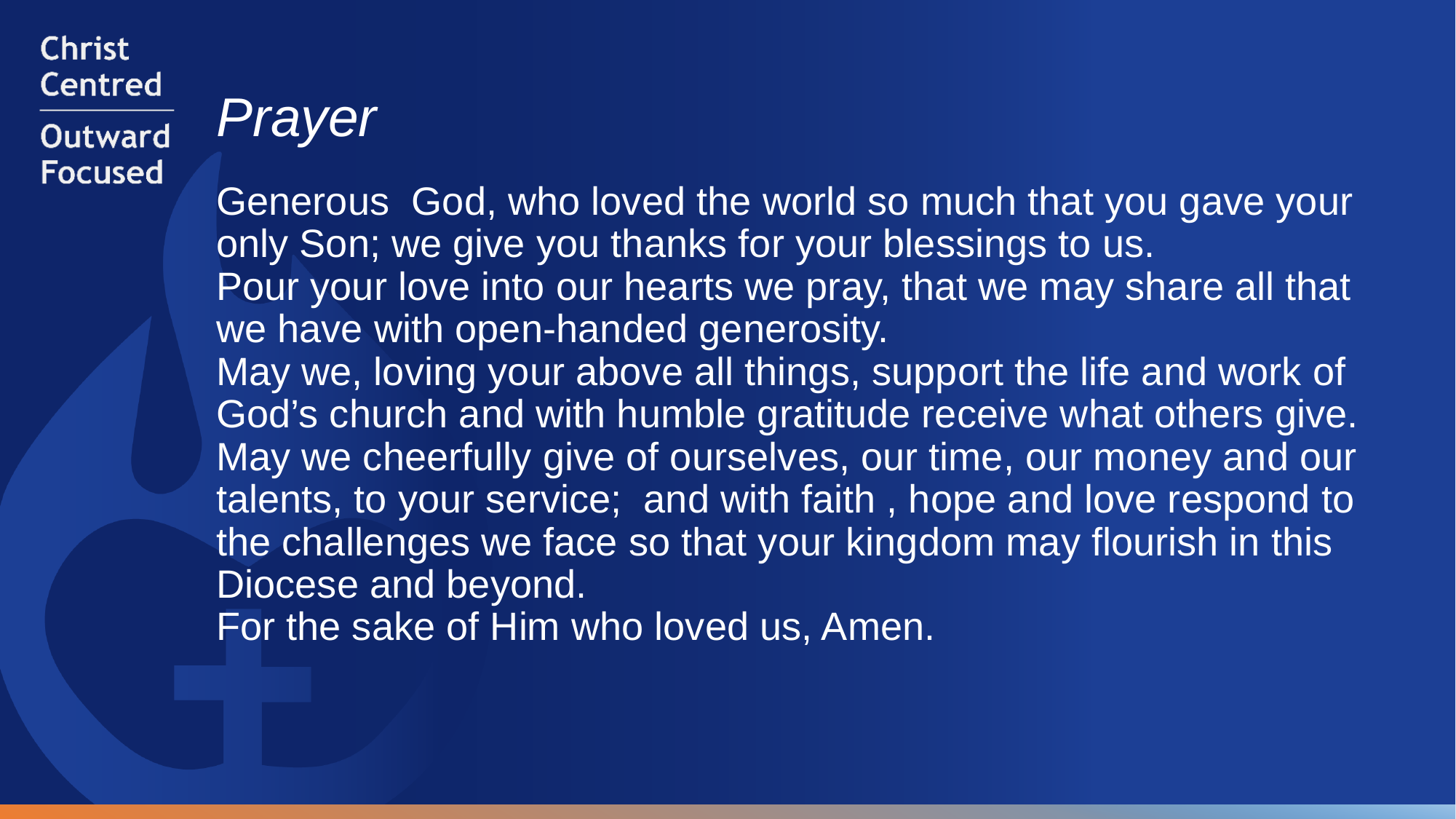

# Prayer Generous  God, who loved the world so much that you gave your only Son; we give you thanks for your blessings to us. Pour your love into our hearts we pray, that we may share all that we have with open-handed generosity. May we, loving your above all things, support the life and work of God’s church and with humble gratitude receive what others give. May we cheerfully give of ourselves, our time, our money and our talents, to your service;  and with faith , hope and love respond to the challenges we face so that your kingdom may flourish in this Diocese and beyond. For the sake of Him who loved us, Amen.

Rejoice in our confident hope. Be patient in trouble, and keep on praying. When God’s people are in need, be ready to help them.” (Romans 12 v12-13).loved the ow